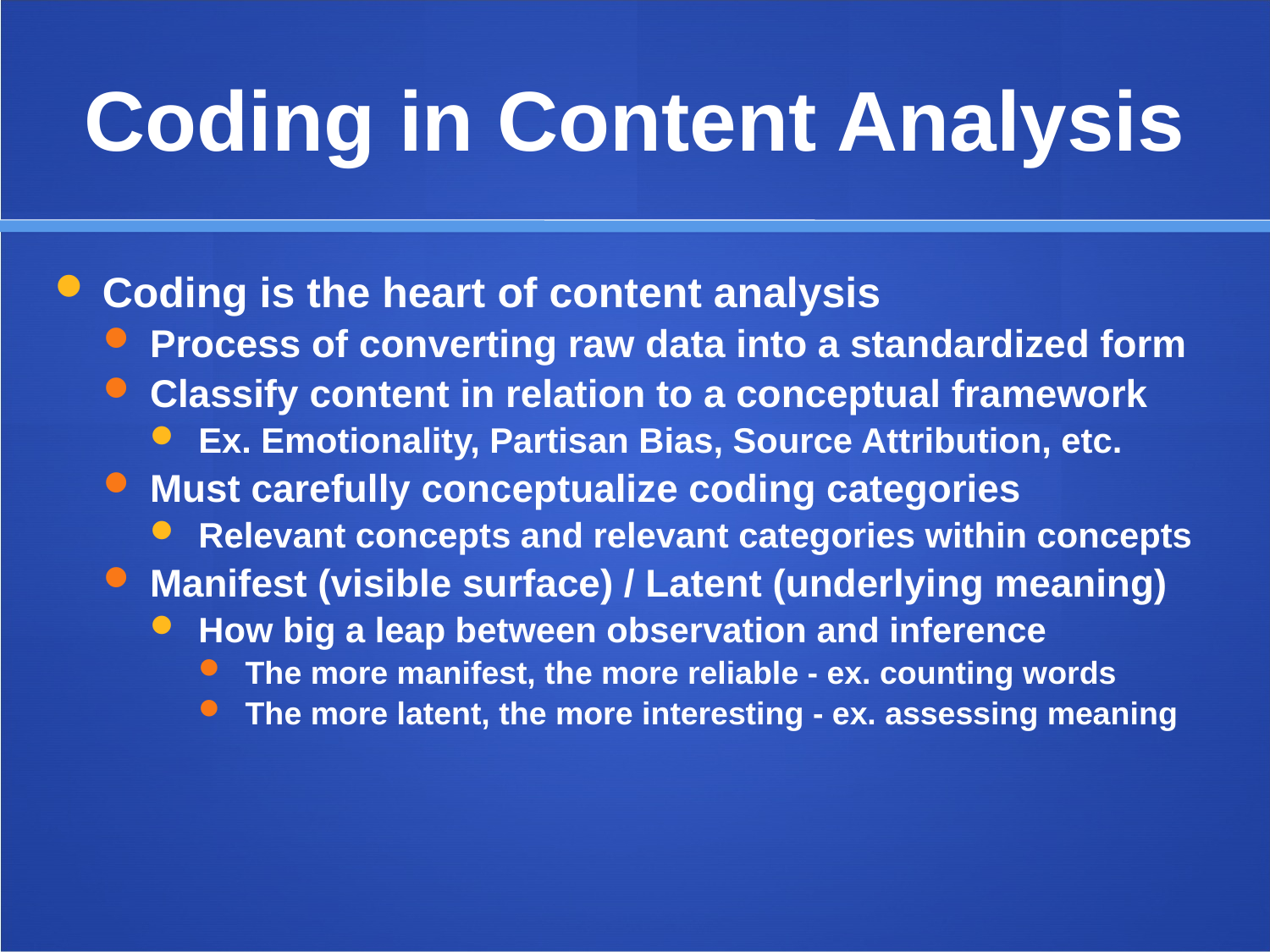

# Coding in Content Analysis
Coding is the heart of content analysis
Process of converting raw data into a standardized form
Classify content in relation to a conceptual framework
Ex. Emotionality, Partisan Bias, Source Attribution, etc.
Must carefully conceptualize coding categories
Relevant concepts and relevant categories within concepts
Manifest (visible surface) / Latent (underlying meaning)
How big a leap between observation and inference
The more manifest, the more reliable - ex. counting words
The more latent, the more interesting - ex. assessing meaning